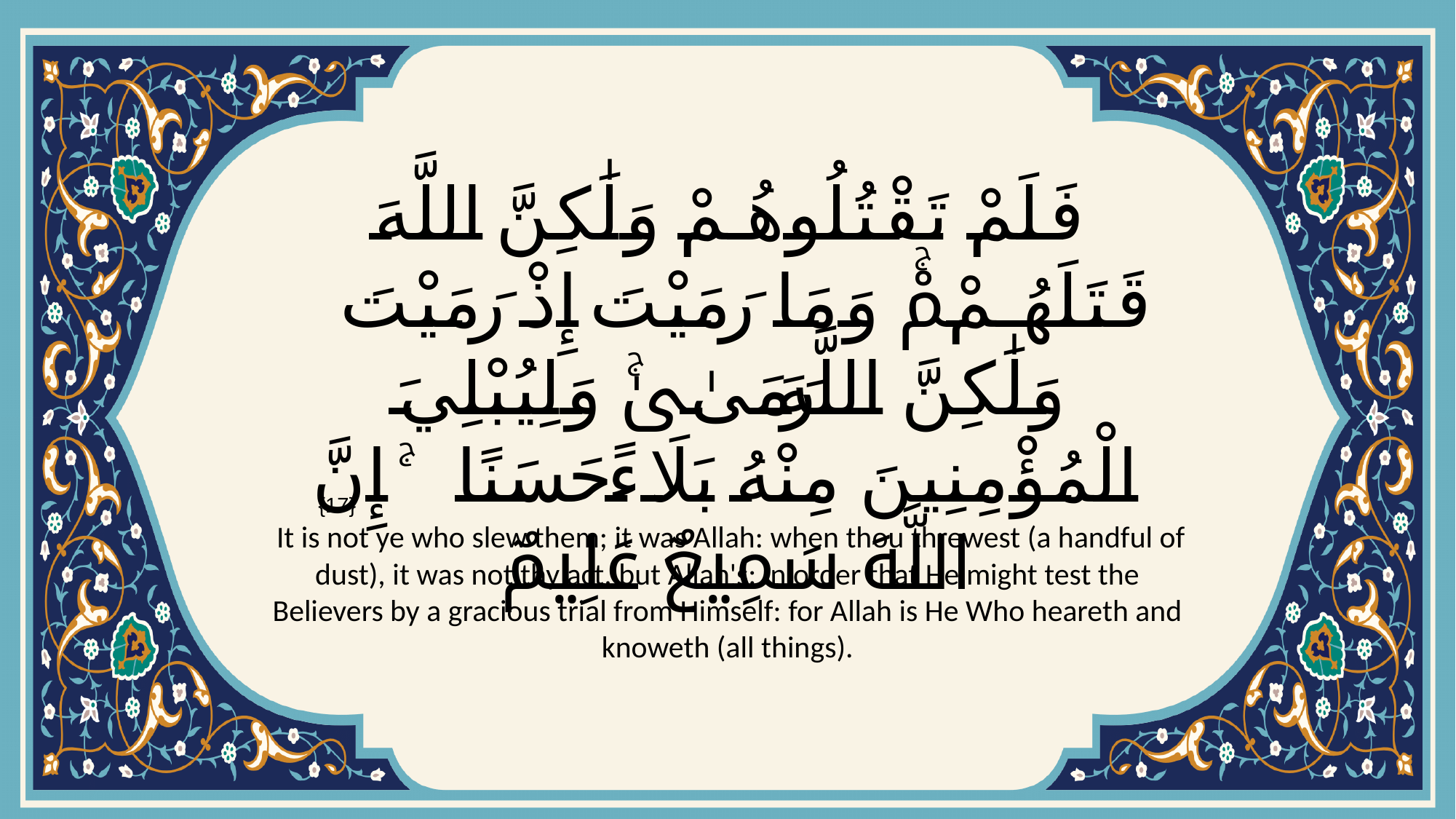

# فَلَمْ تَقْتُلُوهُمْ وَلَٰكِنَّ اللَّهَ قَتَلَهُمْۚ وَمَا رَمَيْتَ إِذْ رَمَيْتَ وَلَٰكِنَّ اللَّهَ رَمَىٰۚ وَلِيُبْلِيَ الْمُؤْمِنِينَ مِنْهُ بَلَاءً حَسَنًا ۚ إِنَّ اللَّهَ سَمِيعٌ عَلِيمٌ
{17}
 It is not ye who slew them; it was Allah: when thou threwest (a handful of dust), it was not thy act, but Allah's: in order that He might test the Believers by a gracious trial from Himself: for Allah is He Who heareth and knoweth (all things).